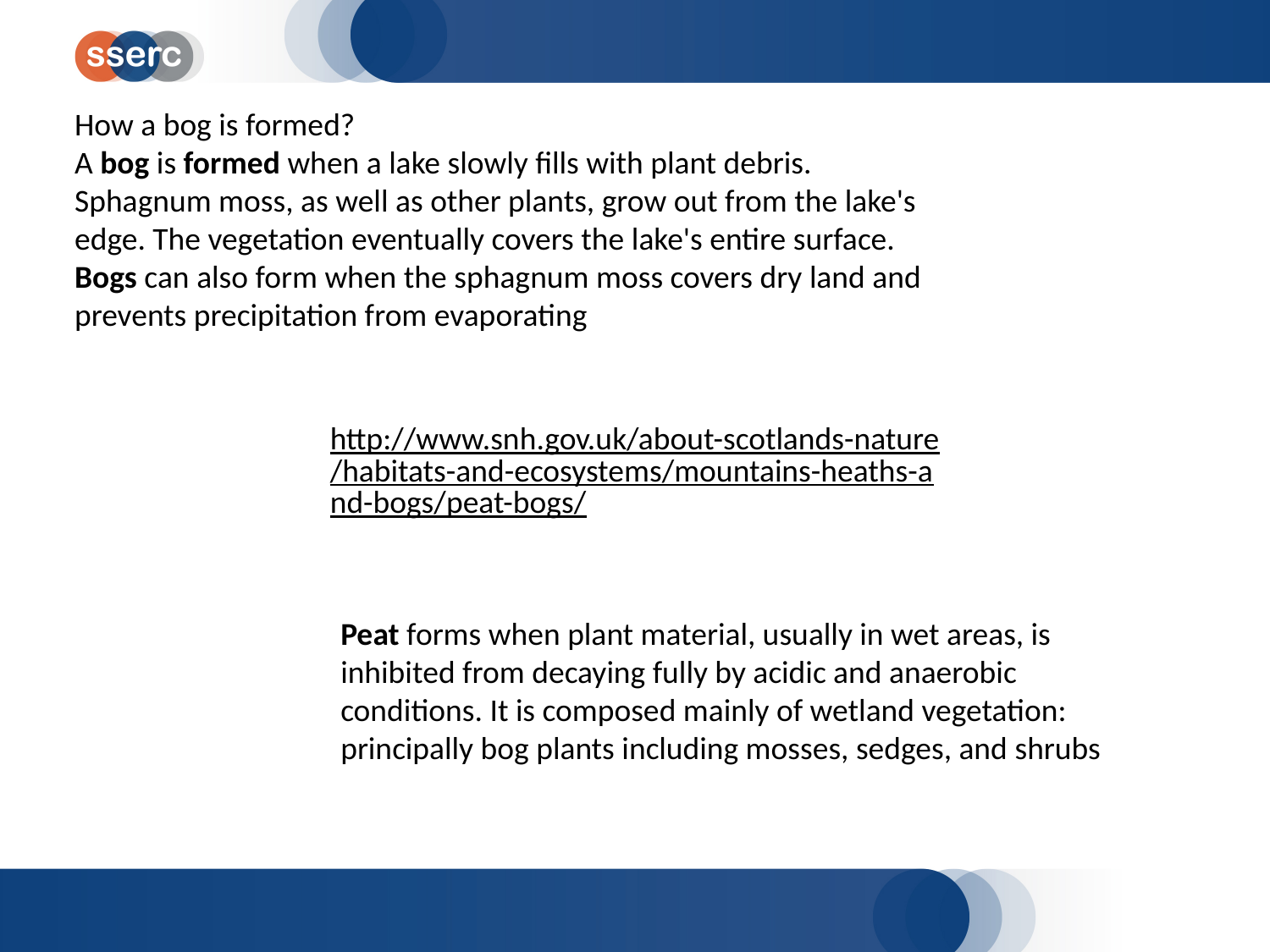

How a bog is formed?
A bog is formed when a lake slowly fills with plant debris. Sphagnum moss, as well as other plants, grow out from the lake's edge. The vegetation eventually covers the lake's entire surface. Bogs can also form when the sphagnum moss covers dry land and prevents precipitation from evaporating
http://www.snh.gov.uk/about-scotlands-nature/habitats-and-ecosystems/mountains-heaths-and-bogs/peat-bogs/
Peat forms when plant material, usually in wet areas, is inhibited from decaying fully by acidic and anaerobic conditions. It is composed mainly of wetland vegetation: principally bog plants including mosses, sedges, and shrubs